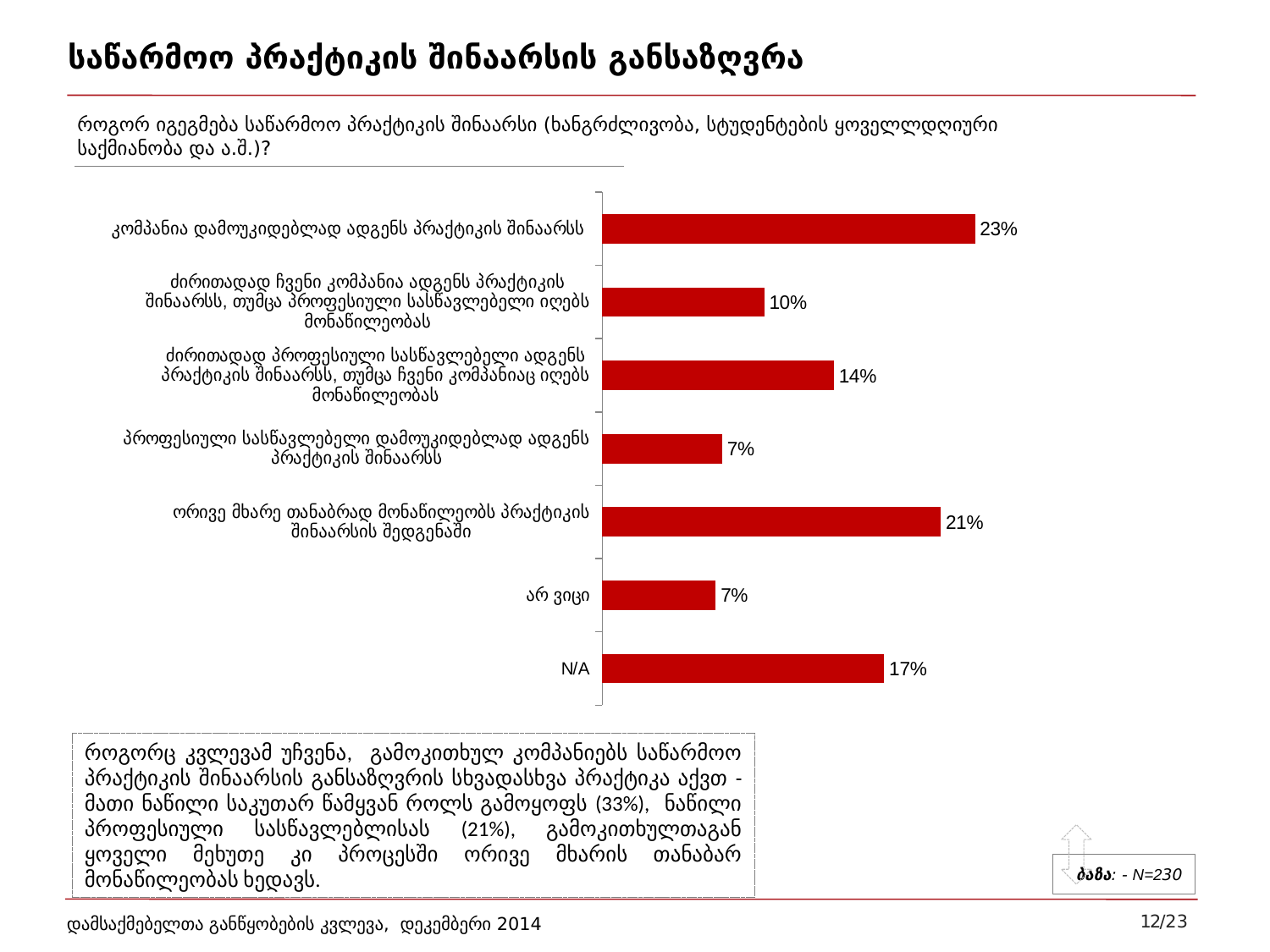

# საწარმოო პრაქტიკის შინაარსის განსაზღვრა
როგორ იგეგმება საწარმოო პრაქტიკის შინაარსი (ხანგრძლივობა, სტუდენტების ყოველლდღიური საქმიანობა და ა.შ.)?

### Chart

| Category | Series 1 |
|---|---|
| კომპანია დამოუკიდებლად ადგენს პრაქტიკის შინაარსს  | 0.23 |
| ძირითადად ჩვენი კომპანია ადგენს პრაქტიკის შინაარსს, თუმცა პროფესიული სასწავლებელი იღებს მონაწილეობას | 0.1 |
| ძირითადად პროფესიული სასწავლებელი ადგენს პრაქტიკის შინაარსს, თუმცა ჩვენი კომპანიაც იღებს მონაწილეობას | 0.14300000000000004 |
| პროფესიული სასწავლებელი დამოუკიდებლად ადგენს პრაქტიკის შინაარსს | 0.07400000000000002 |
| ორივე მხარე თანაბრად მონაწილეობს პრაქტიკის შინაარსის შედგენაში | 0.20900000000000002 |
| არ ვიცი | 0.07000000000000002 |
| N/A | 0.17400000000000002 |
როგორც კვლევამ უჩვენა,  გამოკითხულ კომპანიებს საწარმოო პრაქტიკის შინაარსის განსაზღვრის სხვადასხვა პრაქტიკა აქვთ - მათი ნაწილი საკუთარ წამყვან როლს გამოყოფს (33%),  ნაწილი პროფესიული სასწავლებლისას (21%), გამოკითხულთაგან ყოველი მეხუთე კი პროცესში ორივე მხარის თანაბარ მონაწილეობას ხედავს.

ბაზა: - N=230